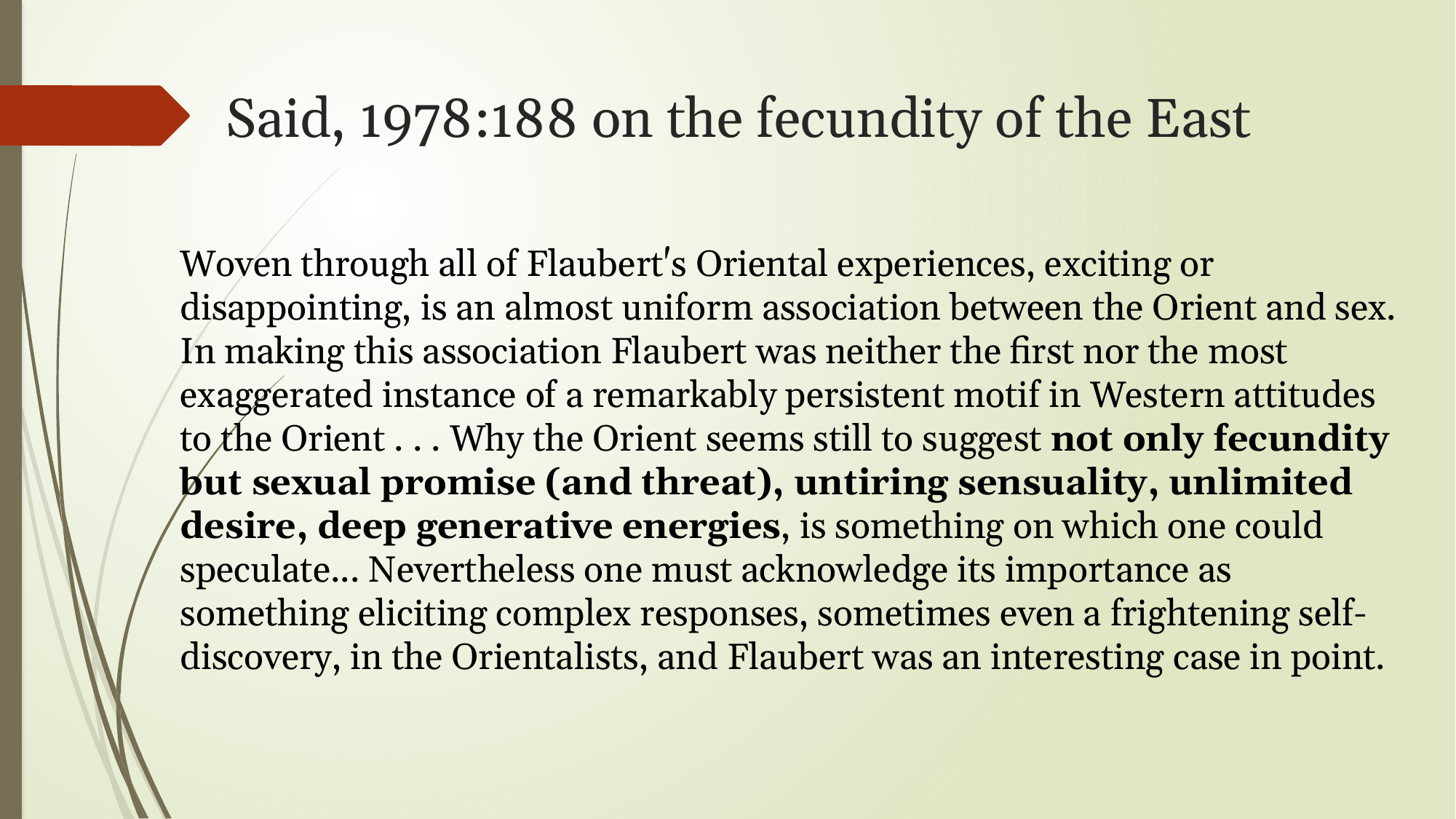

# Said, 1978:188 on the fecundity of the East
Woven through all of Flaubert's Oriental experiences, exciting or disappointing, is an almost uniform association between the Orient and sex. In making this association Flaubert was neither the first nor the most exaggerated instance of a remarkably persistent motif in Western attitudes to the Orient . . . Why the Orient seems still to suggest not only fecundity but sexual promise (and threat), untiring sensuality, unlimited desire, deep generative energies, is something on which one could speculate... Nevertheless one must acknowledge its importance as something eliciting complex responses, sometimes even a frightening self-discovery, in the Orientalists, and Flaubert was an interesting case in point.